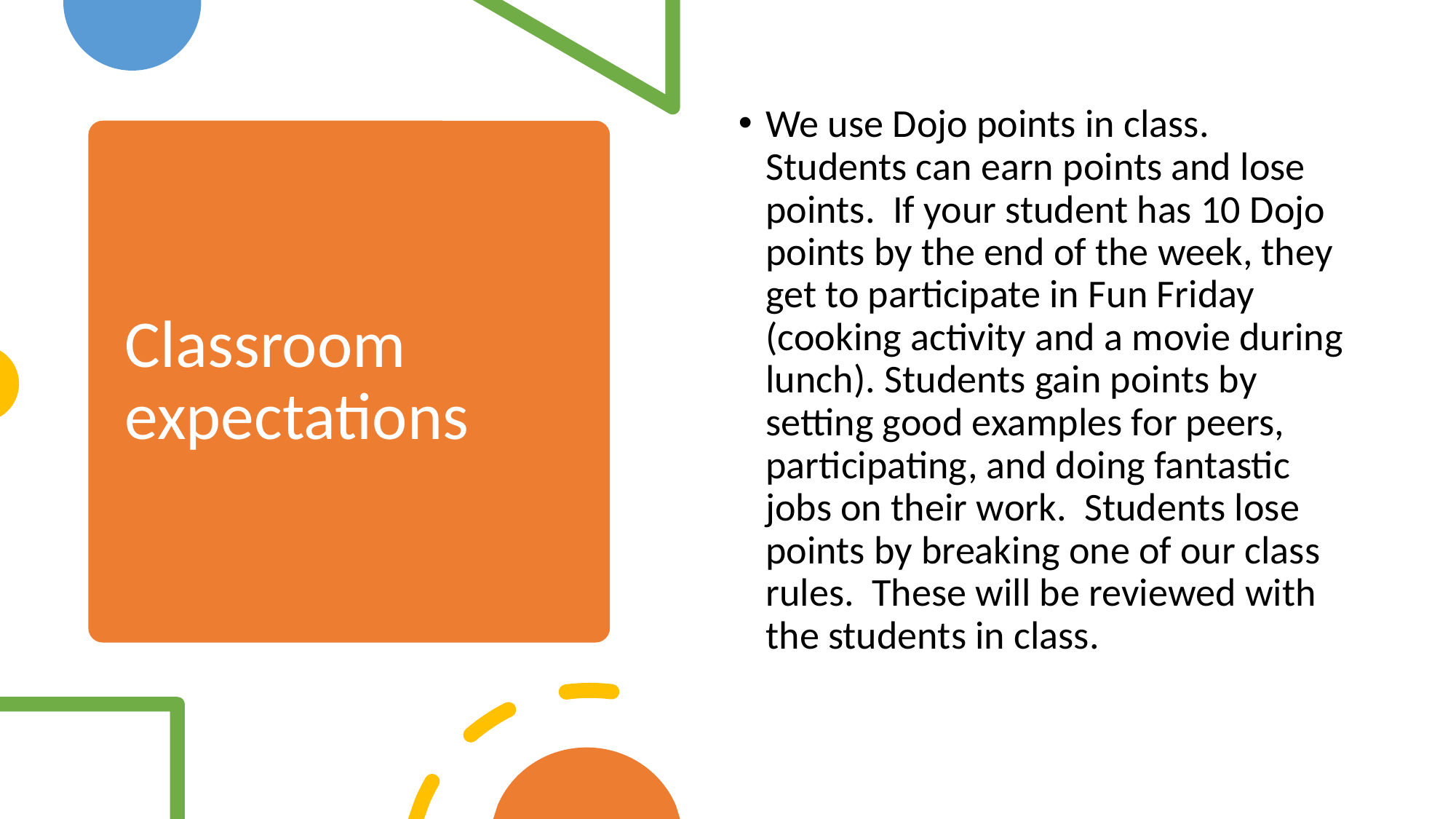

We use Dojo points in class.  Students can earn points and lose points.  If your student has 10 Dojo points by the end of the week, they get to participate in Fun Friday (cooking activity and a movie during lunch). Students gain points by setting good examples for peers, participating, and doing fantastic jobs on their work.  Students lose points by breaking one of our class rules.  These will be reviewed with the students in class.

# Classroom expectations